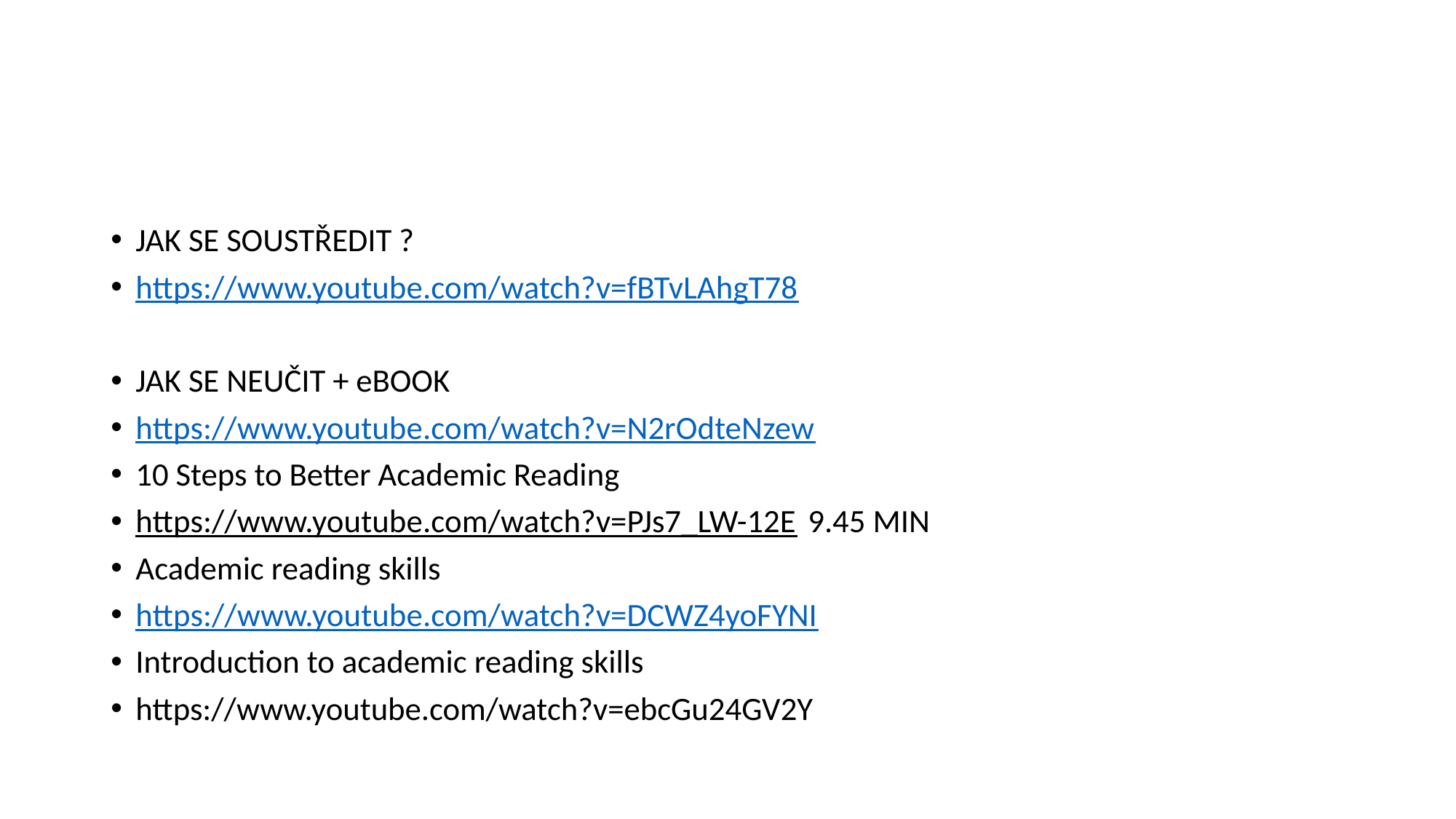

JAK SE SOUSTŘEDIT ?
https://www.youtube.com/watch?v=fBTvLAhgT78

JAK SE NEUČIT + eBOOK
https://www.youtube.com/watch?v=N2rOdteNzew
10 Steps to Better Academic Reading
https://www.youtube.com/watch?v=PJs7_LW-12E  9.45 MIN
Academic reading skills
https://www.youtube.com/watch?v=DCWZ4yoFYNI
Introduction to academic reading skills
https://www.youtube.com/watch?v=ebcGu24GV2Y